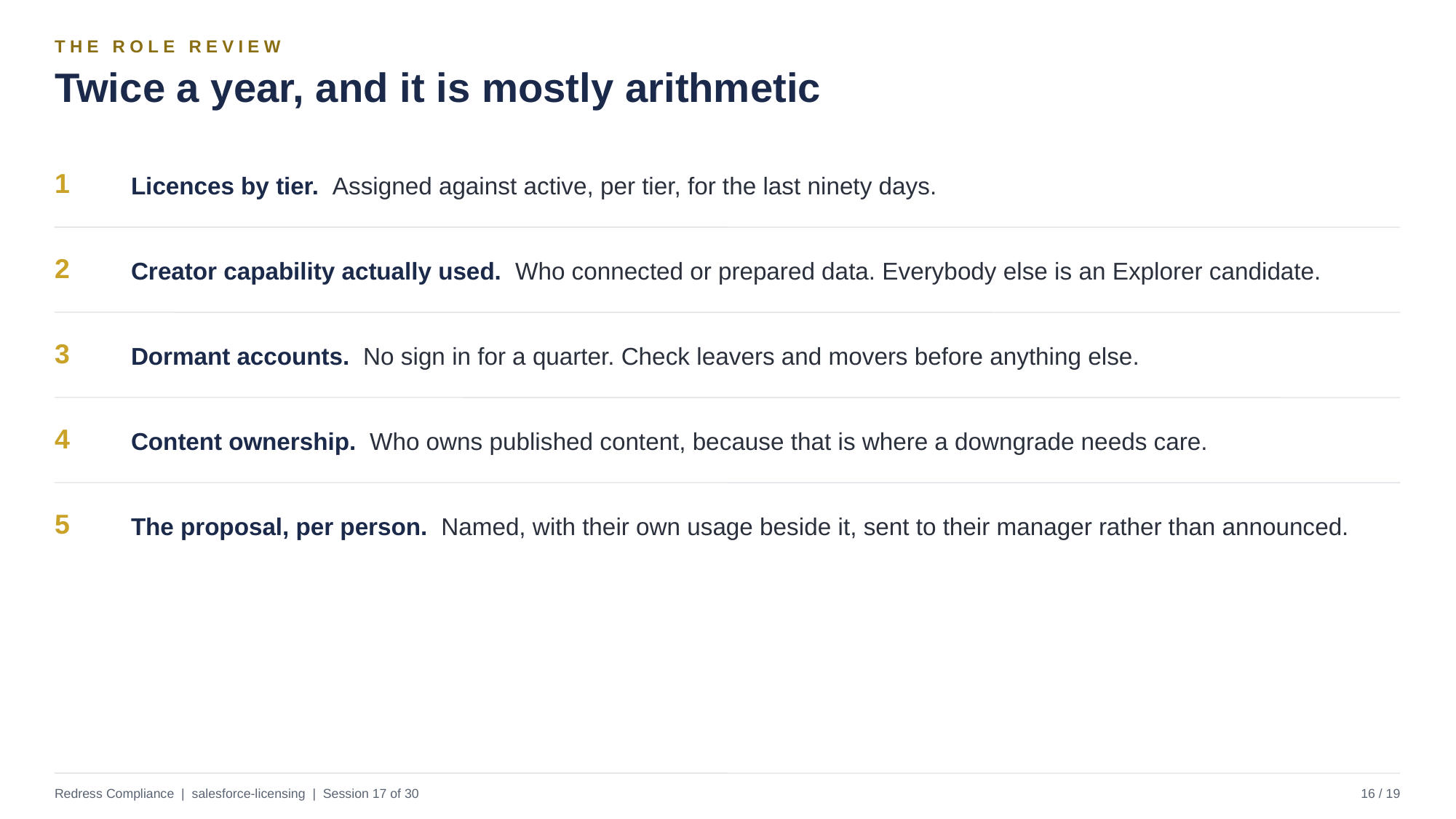

THE ROLE REVIEW
Twice a year, and it is mostly arithmetic
Licences by tier.  Assigned against active, per tier, for the last ninety days.
1

Creator capability actually used.  Who connected or prepared data. Everybody else is an Explorer candidate.
2

Dormant accounts.  No sign in for a quarter. Check leavers and movers before anything else.
3

Content ownership.  Who owns published content, because that is where a downgrade needs care.
4

The proposal, per person.  Named, with their own usage beside it, sent to their manager rather than announced.
5

Redress Compliance  |  salesforce-licensing  |  Session 17 of 30
16 / 19